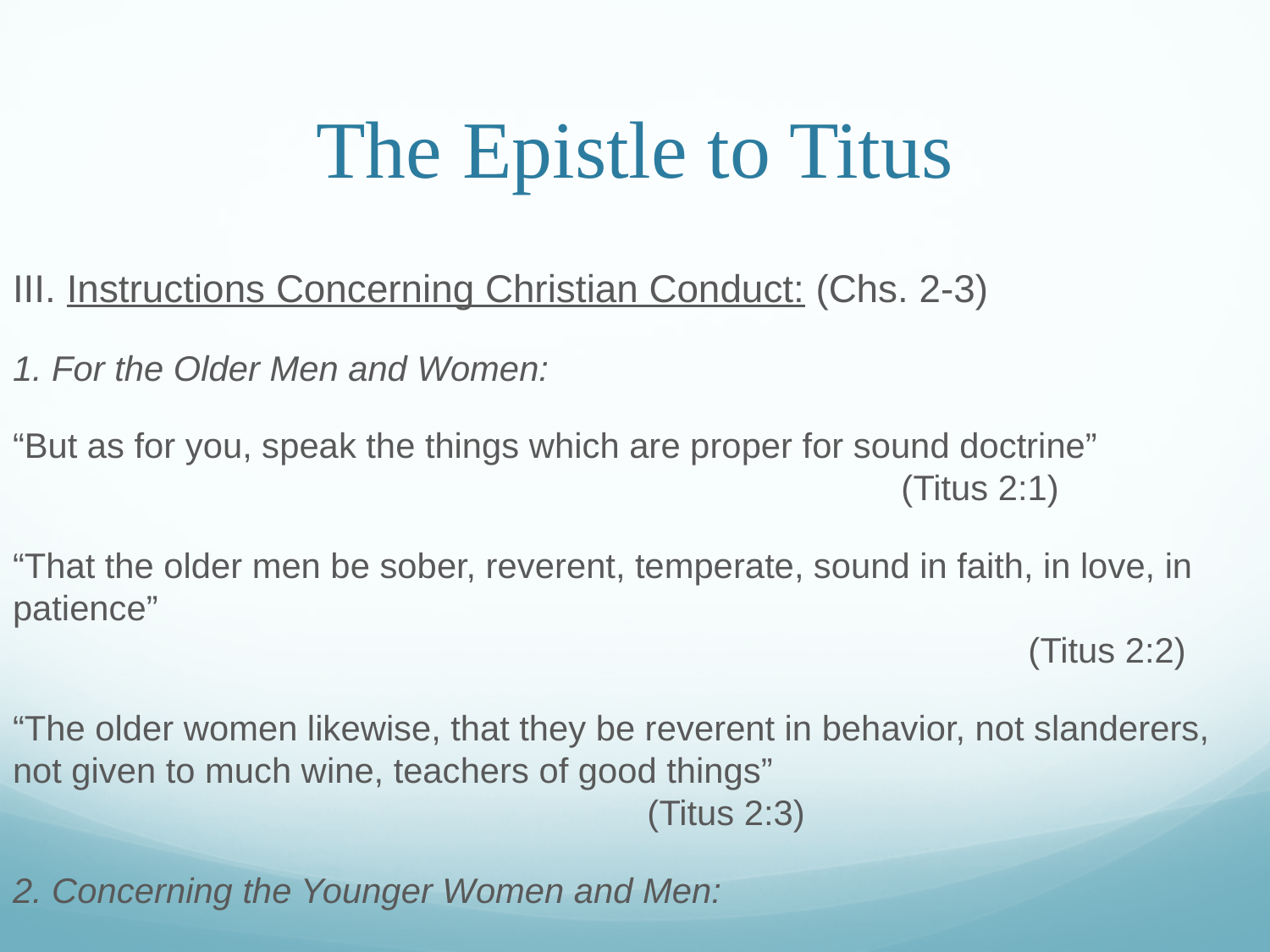

# The Epistle to Titus
III. Instructions Concerning Christian Conduct: (Chs. 2-3)
1. For the Older Men and Women:
“But as for you, speak the things which are proper for sound doctrine”							             (Titus 2:1)
“That the older men be sober, reverent, temperate, sound in faith, in love, in patience”						   									             (Titus 2:2)
“The older women likewise, that they be reverent in behavior, not slanderers, not given to much wine, teachers of good things”								             (Titus 2:3)
2. Concerning the Younger Women and Men: